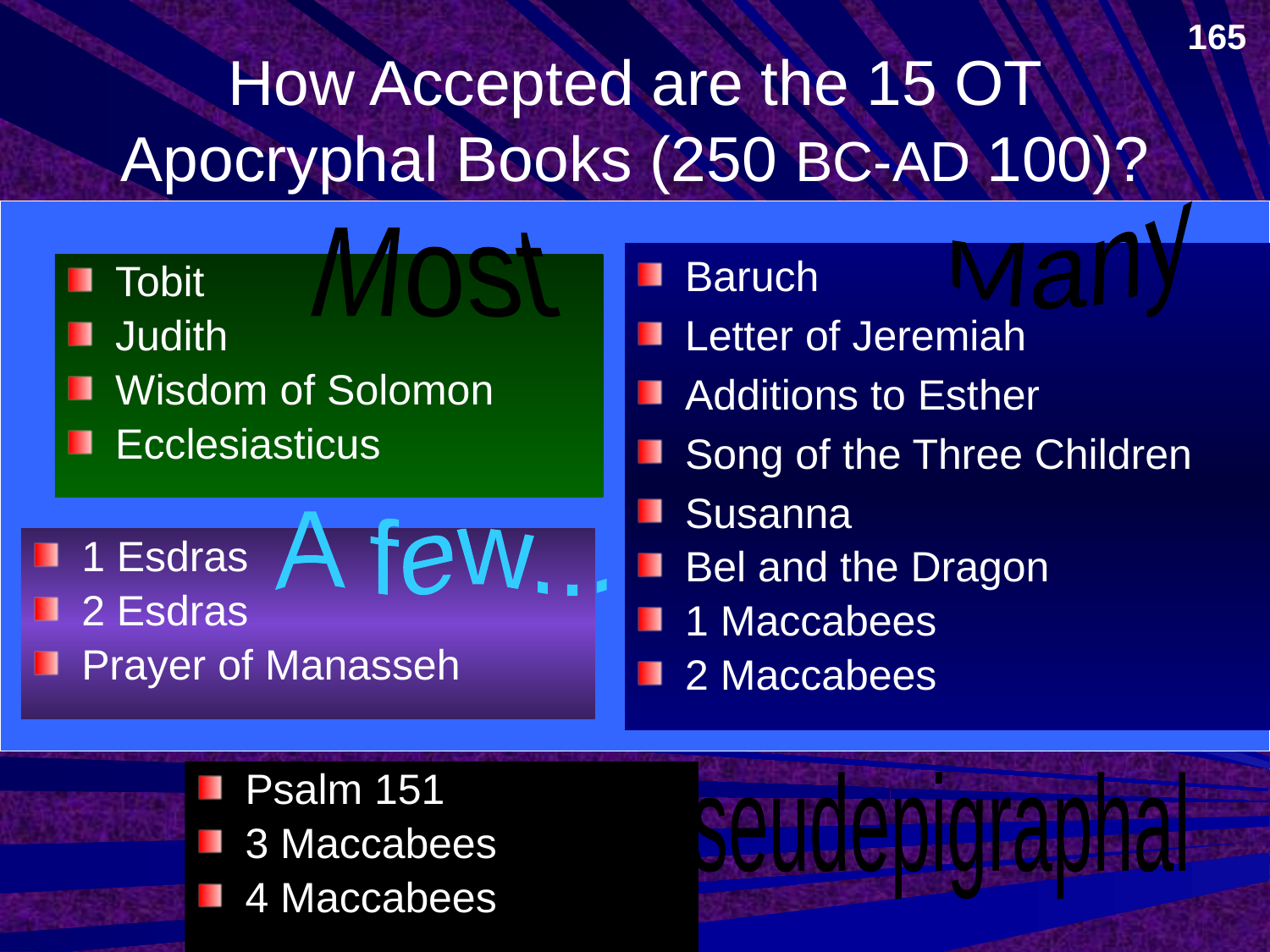

165
# How Accepted are the 15 OT Apocryphal Books (250 BC-AD 100)?
Many

Most
Baruch
Letter of Jeremiah
Additions to Esther
Song of the Three Children
Susanna
Bel and the Dragon
1 Maccabees
2 Maccabees
Tobit
Judith
Wisdom of Solomon
Ecclesiasticus
A few...
1 Esdras
2 Esdras
Prayer of Manasseh
Psalm 151
3 Maccabees
4 Maccabees
Pseudepigraphal